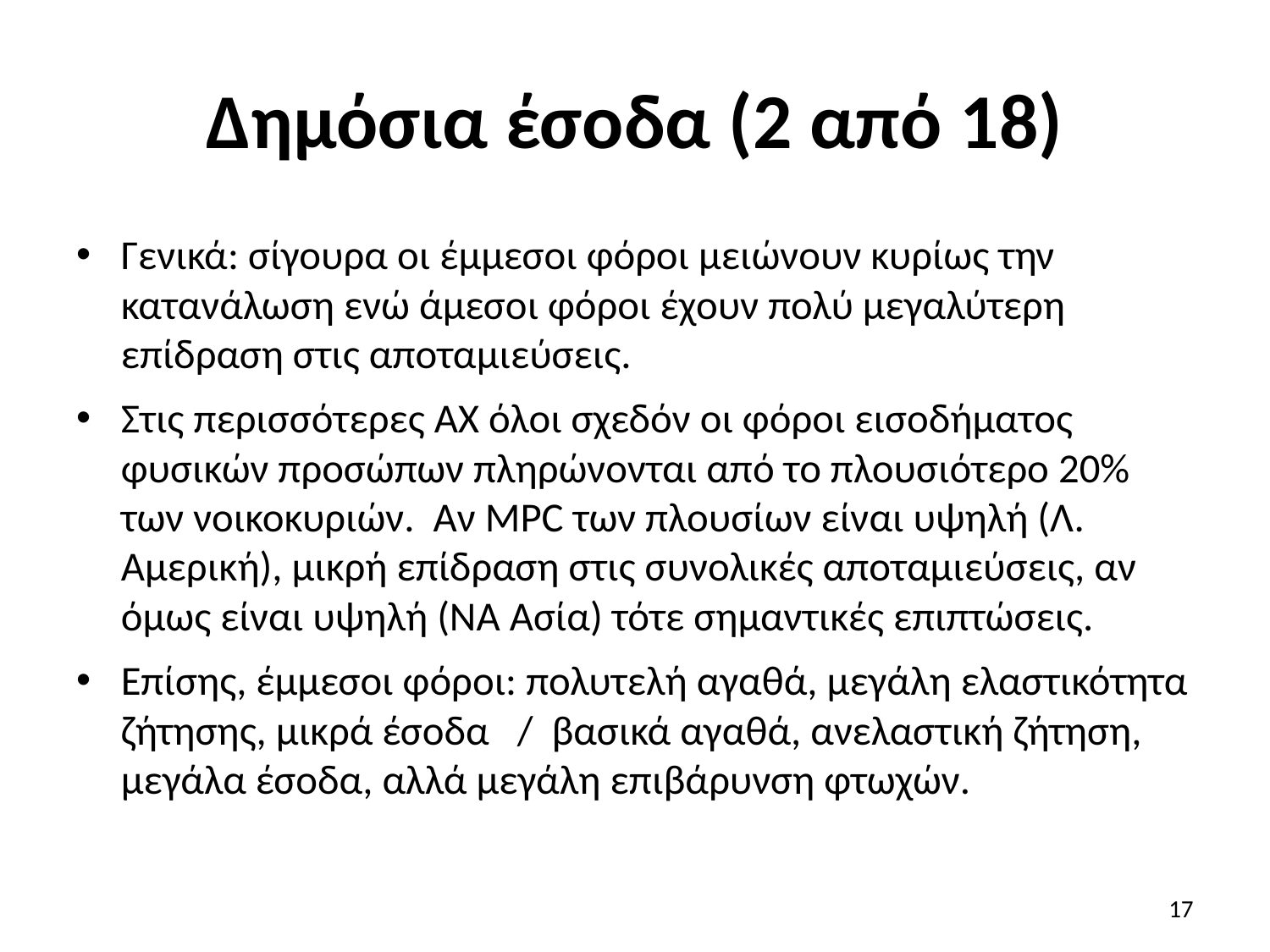

# Δημόσια έσοδα (2 από 18)
Γενικά: σίγουρα οι έμμεσοι φόροι μειώνουν κυρίως την κατανάλωση ενώ άμεσοι φόροι έχουν πολύ μεγαλύτερη επίδραση στις αποταμιεύσεις.
Στις περισσότερες ΑΧ όλοι σχεδόν οι φόροι εισοδήματος φυσικών προσώπων πληρώνονται από το πλουσιότερο 20% των νοικοκυριών.  Αν MPC των πλουσίων είναι υψηλή (Λ. Αμερική), μικρή επίδραση στις συνολικές αποταμιεύσεις, αν όμως είναι υψηλή (ΝΑ Ασία) τότε σημαντικές επιπτώσεις.
Επίσης, έμμεσοι φόροι: πολυτελή αγαθά, μεγάλη ελαστικότητα ζήτησης, μικρά έσοδα   /  βασικά αγαθά, ανελαστική ζήτηση, μεγάλα έσοδα, αλλά μεγάλη επιβάρυνση φτωχών.

17